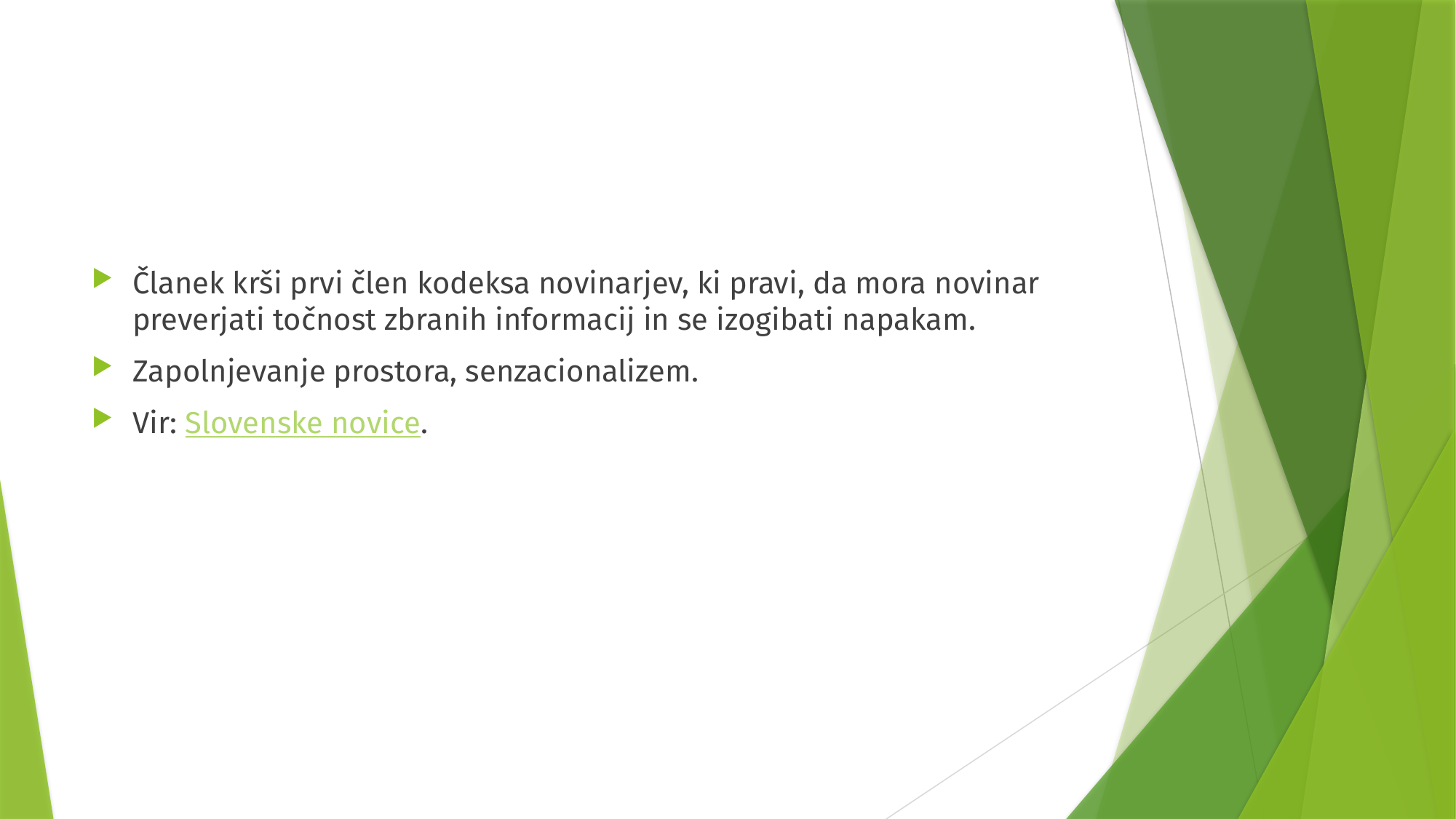

#
Članek krši prvi člen kodeksa novinarjev, ki pravi, da mora novinar preverjati točnost zbranih informacij in se izogibati napakam.
Zapolnjevanje prostora, senzacionalizem.
Vir: Slovenske novice.